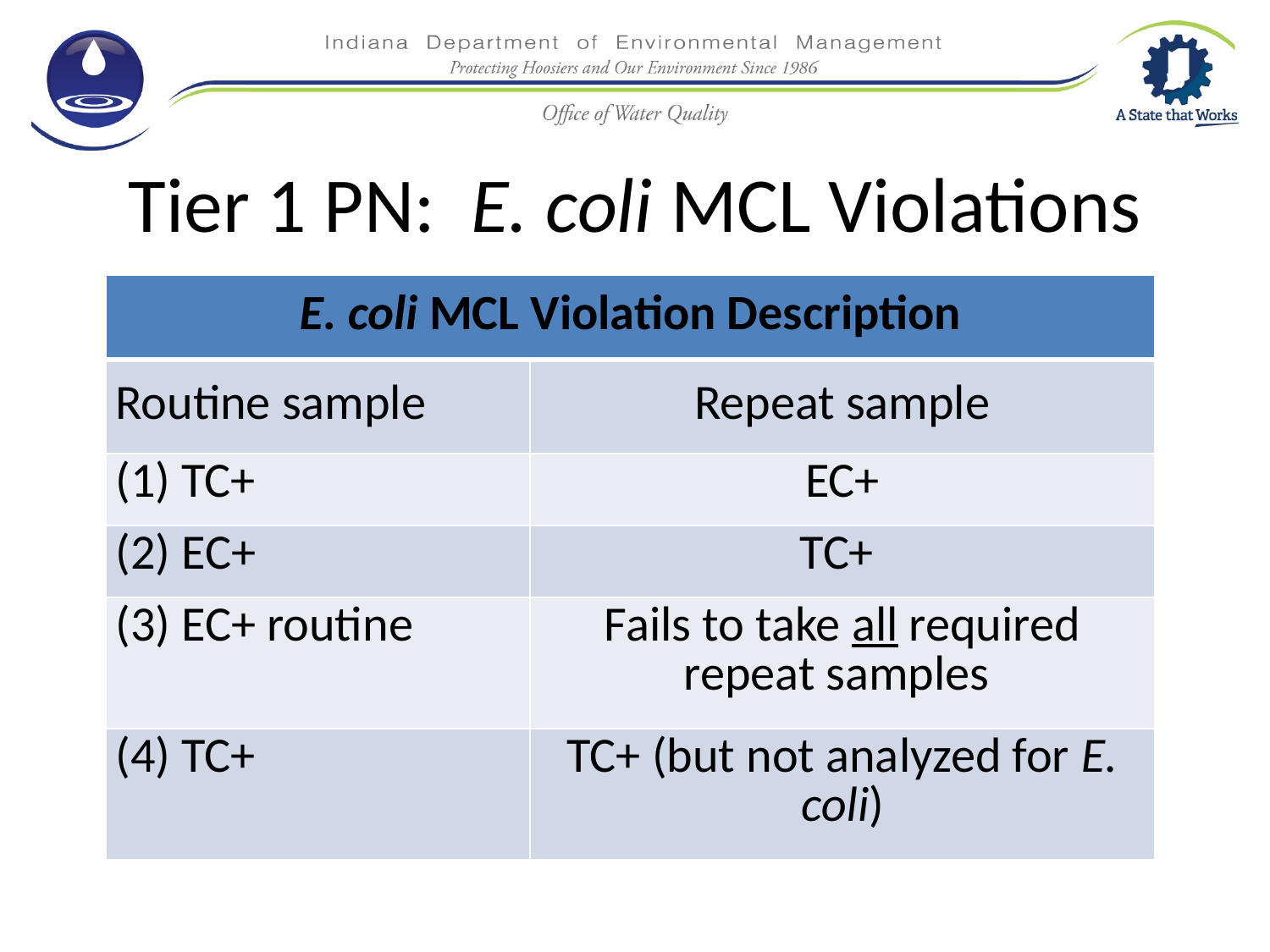

# Tier 1 PN:  E. coli MCL Violations
| E. coli MCL Violation Description |  |
| --- | --- |
| Routine sample | Repeat sample |
| (1) TC+ | EC+ |
| (2) EC+ | TC+ |
| (3) EC+ routine | Fails to take all required repeat samples |
| (4) TC+ | TC+ (but not analyzed for E. coli) |